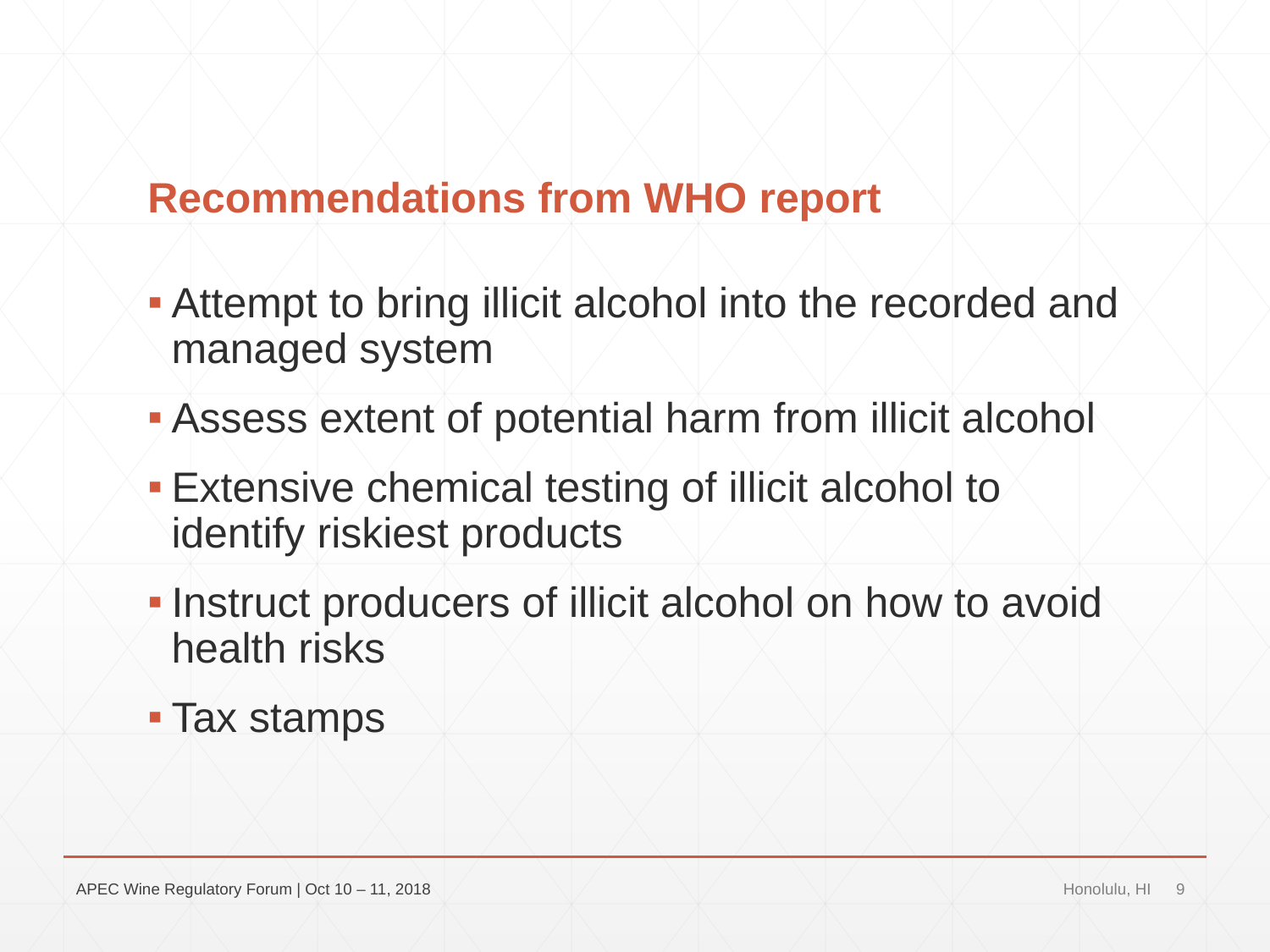

# Recommendations from WHO report
Attempt to bring illicit alcohol into the recorded and managed system
Assess extent of potential harm from illicit alcohol
Extensive chemical testing of illicit alcohol to identify riskiest products
Instruct producers of illicit alcohol on how to avoid health risks
Tax stamps

APEC Wine Regulatory Forum | Oct 10 – 11, 2018
Honolulu, HI
9